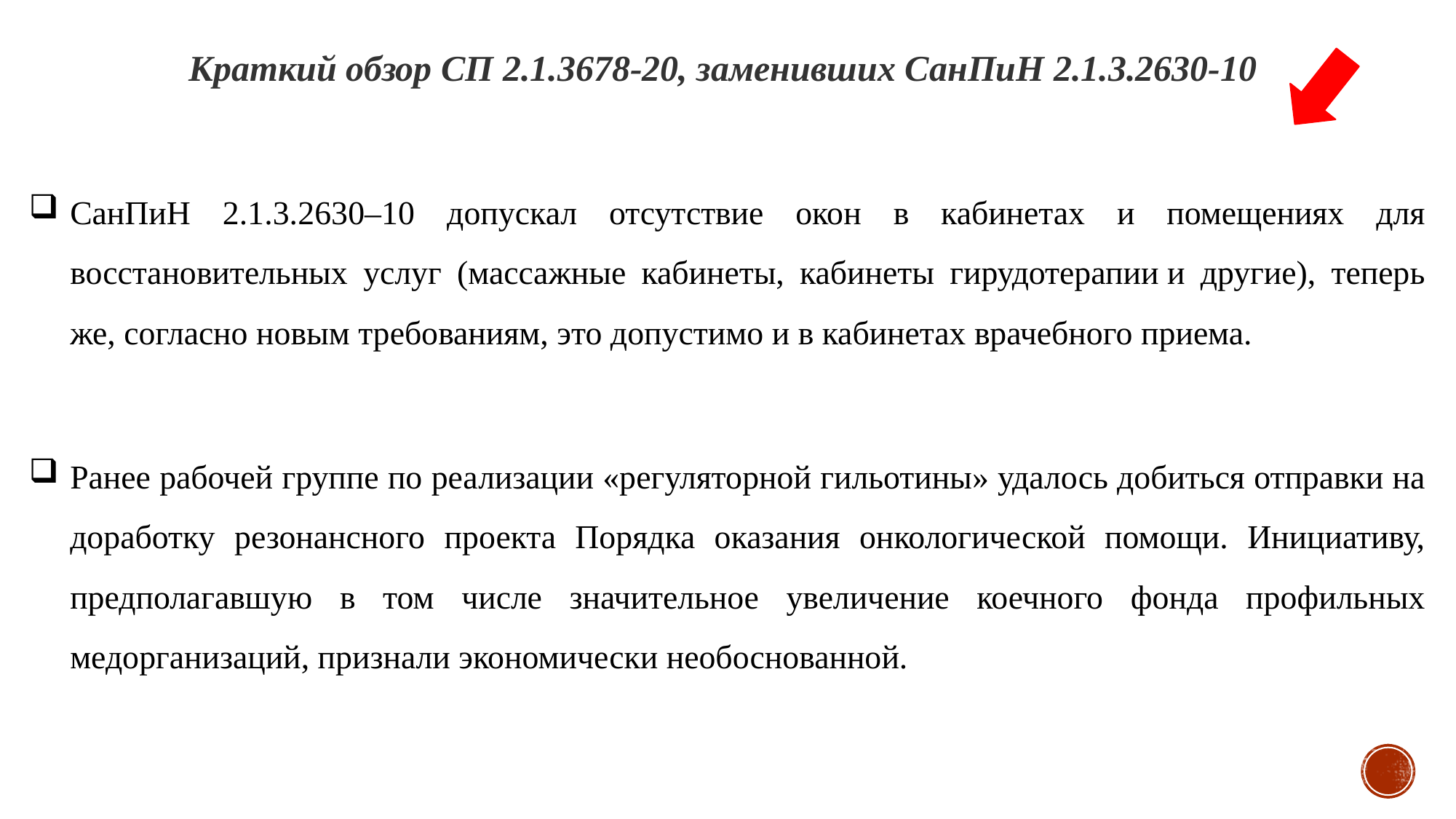

Краткий обзор СП 2.1.3678-20, заменивших СанПиН 2.1.3.2630-10

СанПиН 2.1.3.2630–10 допускал отсутствие окон в кабинетах и помещениях для восстановительных услуг (массажные кабинеты, кабинеты гирудотерапии и другие), теперь же, согласно новым требованиям, это допустимо и в кабинетах врачебного приема.

Ранее рабочей группе по реализации «регуляторной гильотины» удалось добиться отправки на доработку резонансного проекта Порядка оказания онкологической помощи. Инициативу, предполагавшую в том числе значительное увеличение коечного фонда профильных медорганизаций, признали экономически необоснованной.